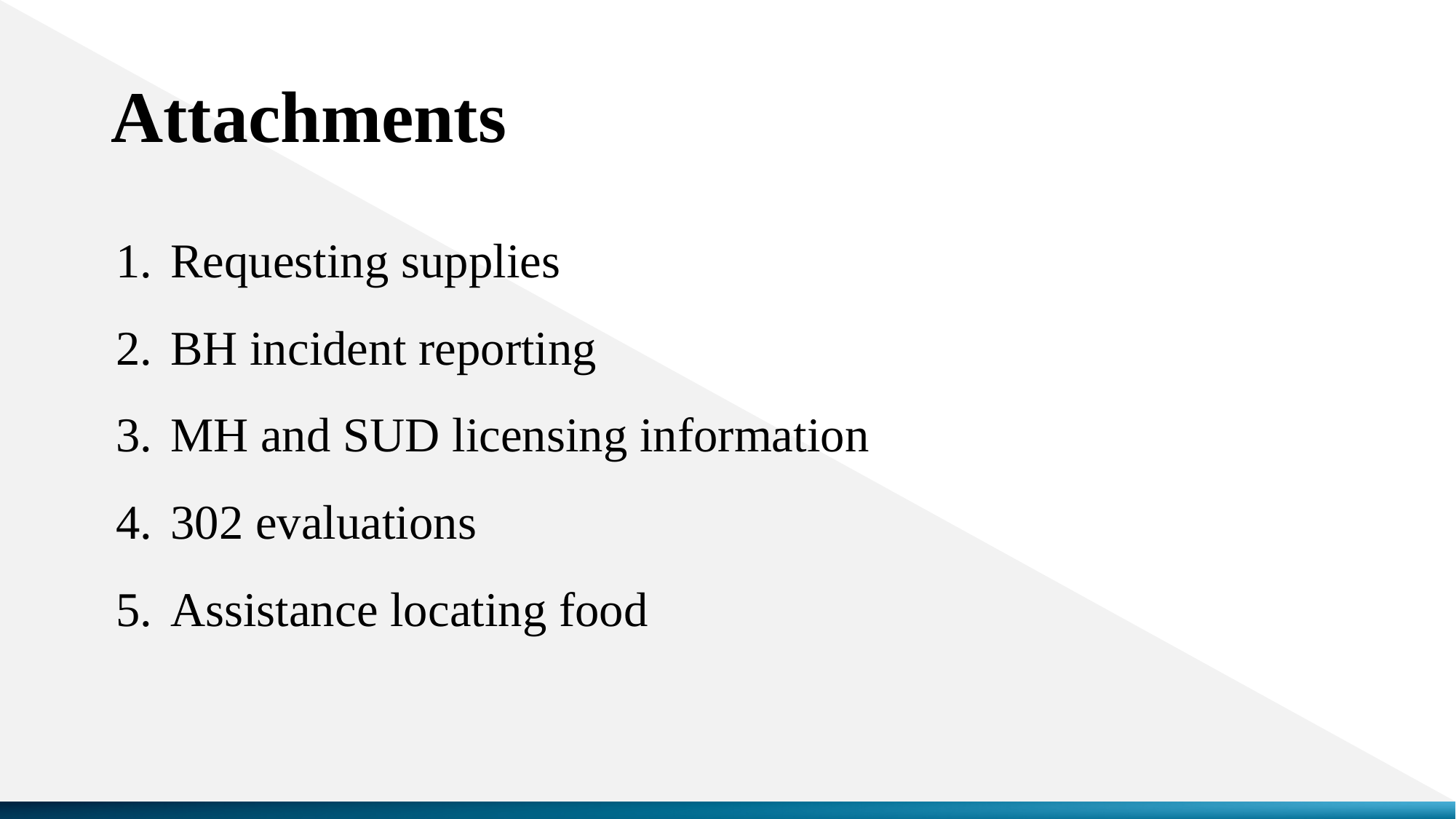

# Attachments
Requesting supplies
BH incident reporting
MH and SUD licensing information
302 evaluations
Assistance locating food
15